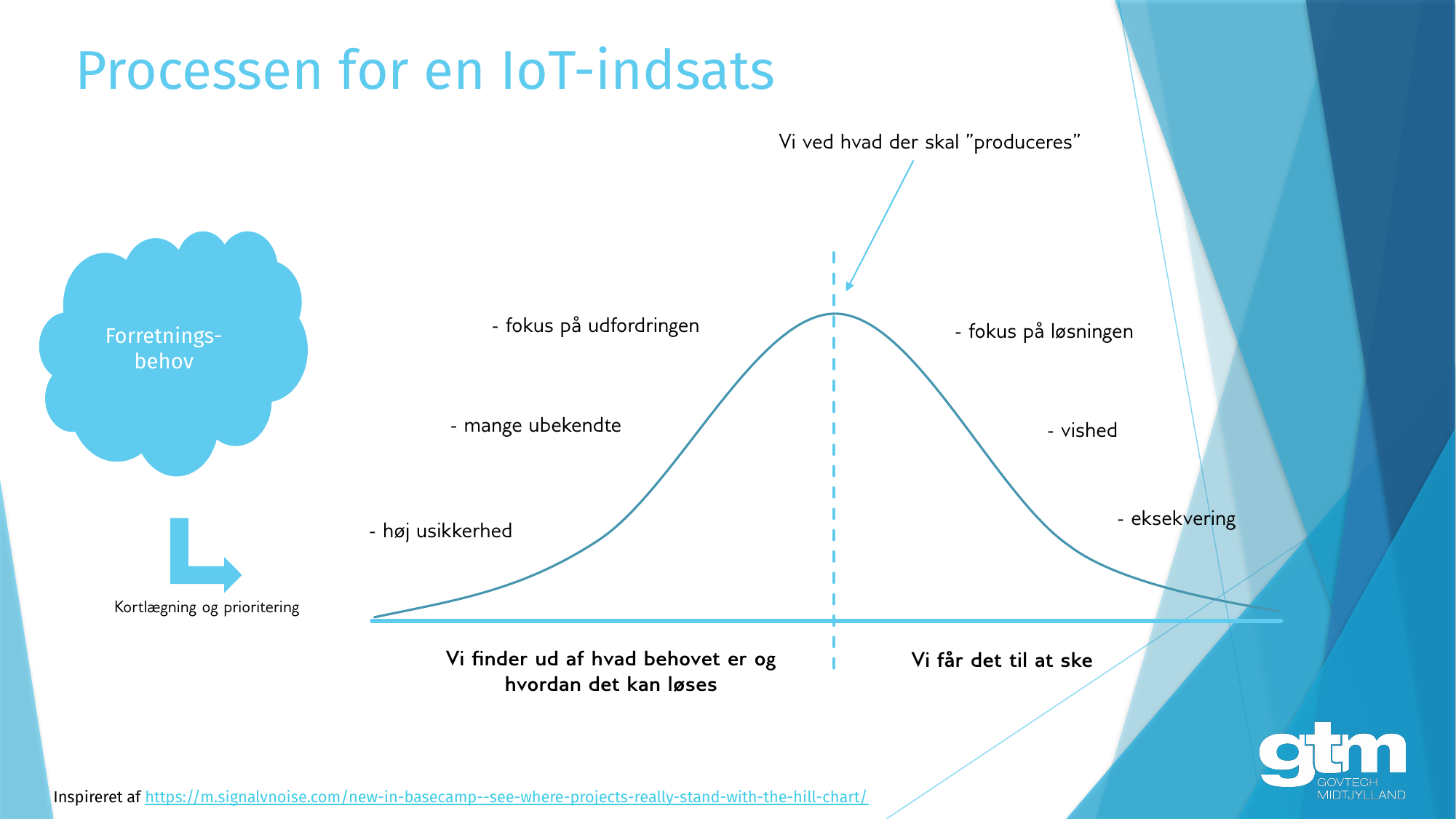

# Processen for en IoT-indsats
Vi ved hvad der skal ”produceres”
Forretnings-behov
- fokus på udfordringen
- fokus på løsningen

- mange ubekendte
- vished
- eksekvering
- høj usikkerhed

Kortlægning og prioritering
Vi finder ud af hvad behovet er og hvordan det kan løses
Vi får det til at ske
Inspireret af https://m.signalvnoise.com/new-in-basecamp--see-where-projects-really-stand-with-the-hill-chart/